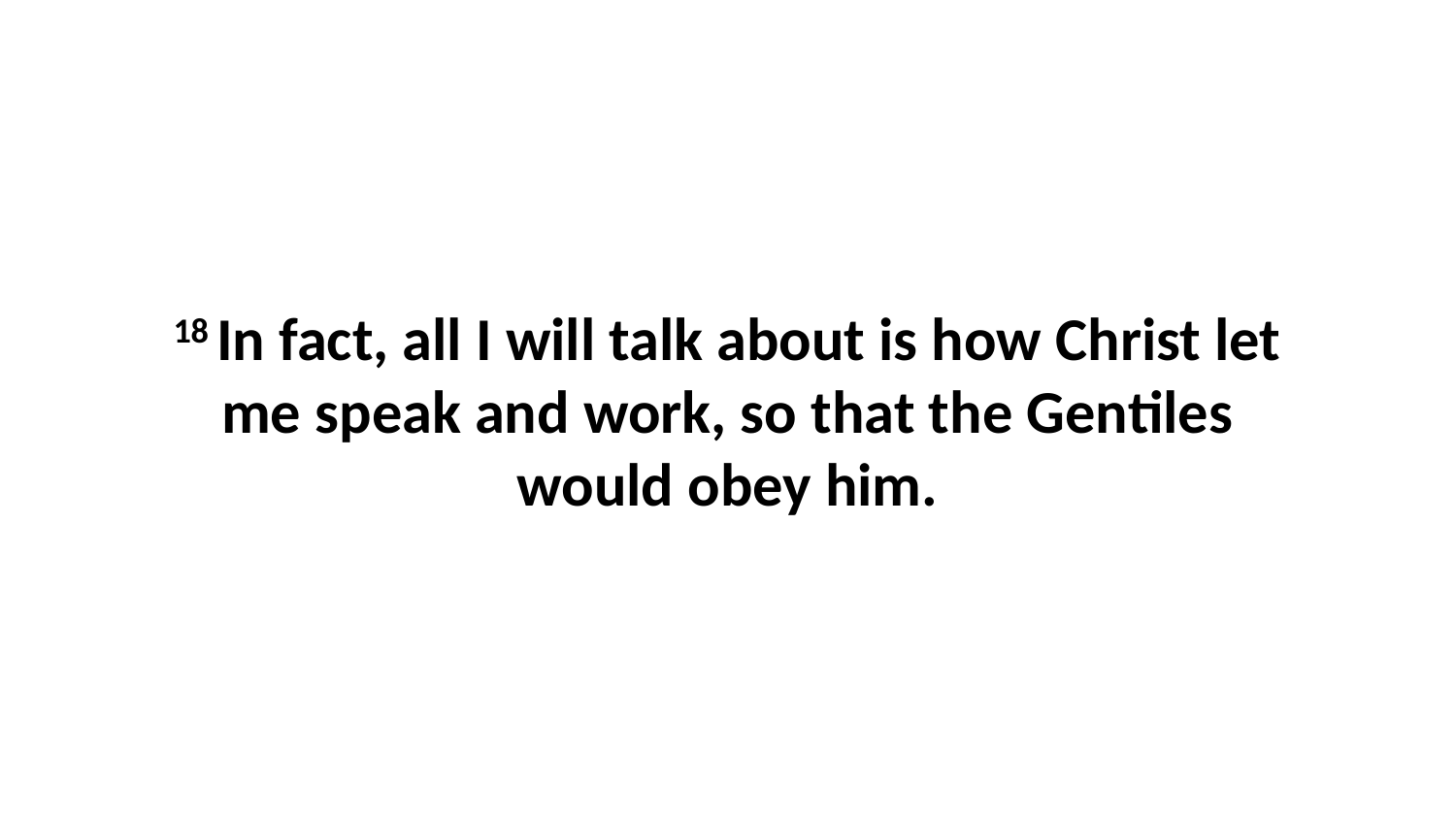

18 In fact, all I will talk about is how Christ let me speak and work, so that the Gentiles would obey him.